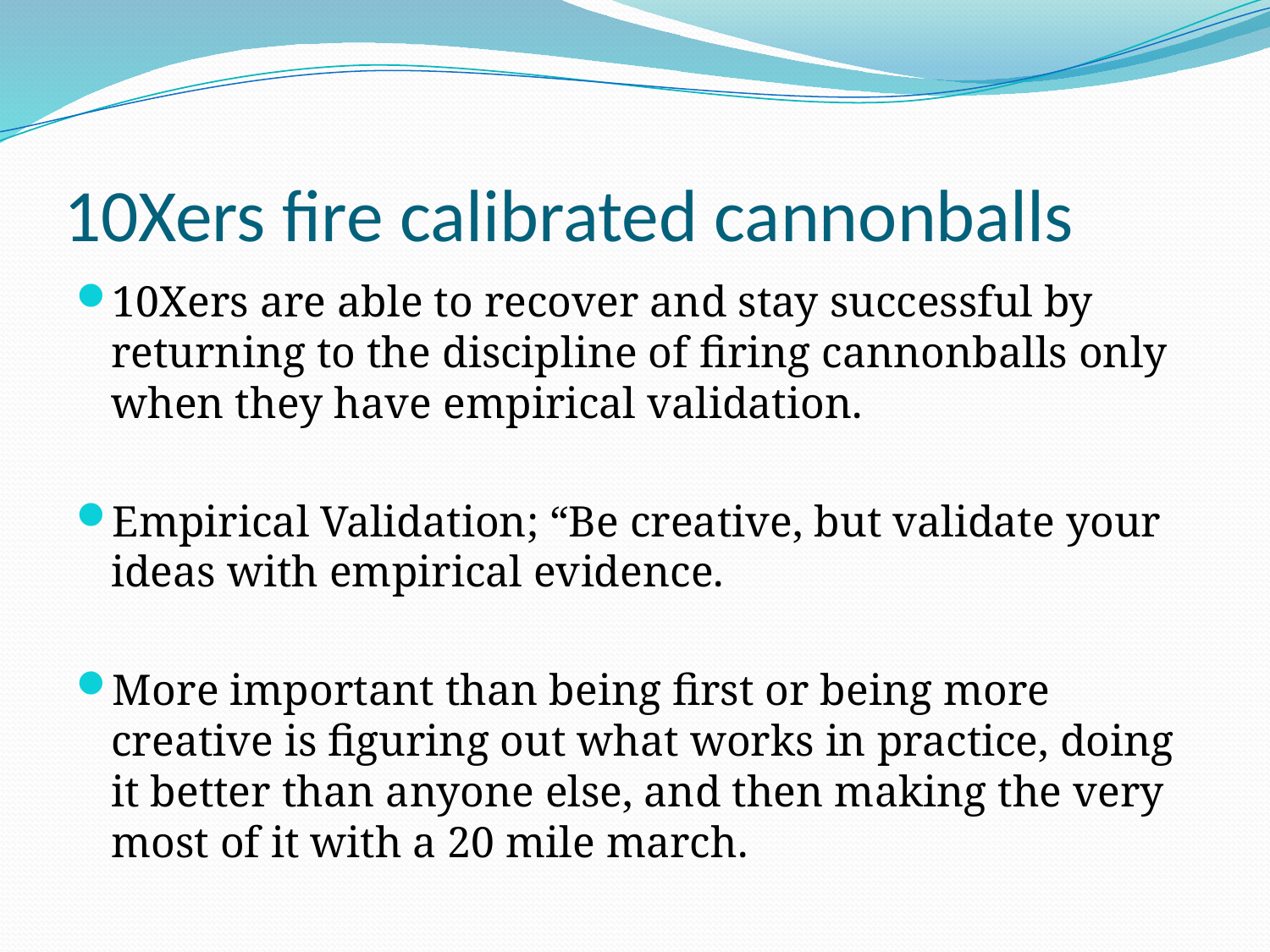

# 10Xers fire calibrated cannonballs
10Xers are able to recover and stay successful by returning to the discipline of firing cannonballs only when they have empirical validation.

Empirical Validation; “Be creative, but validate your ideas with empirical evidence.

More important than being first or being more creative is figuring out what works in practice, doing it better than anyone else, and then making the very most of it with a 20 mile march.